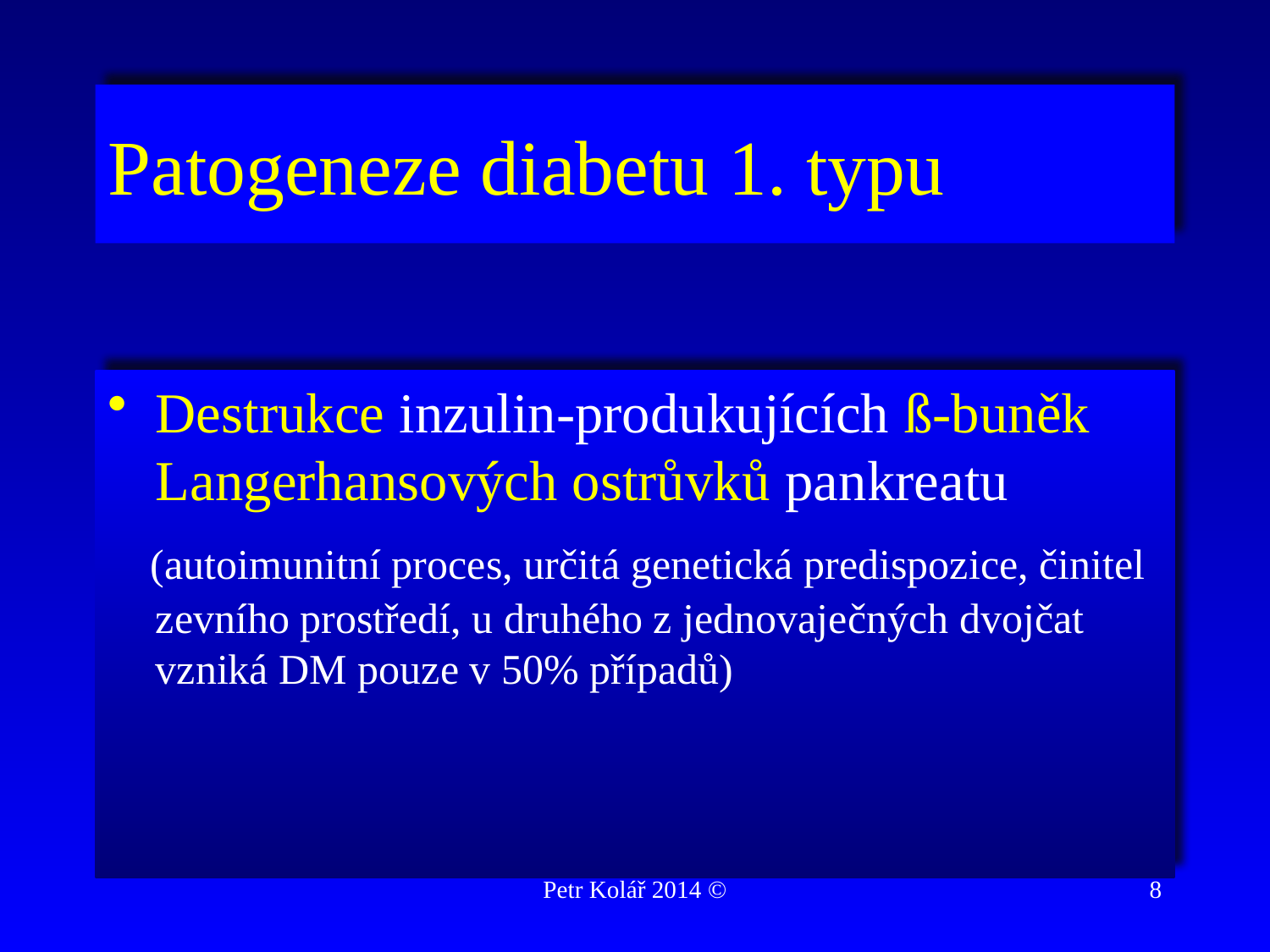

# Patogeneze diabetu 1. typu
Destrukce inzulin-produkujících ß-buněk Langerhansových ostrůvků pankreatu
   (autoimunitní proces, určitá genetická predispozice, činitel zevního prostředí, u druhého z jednovaječných dvojčat vzniká DM pouze v 50% případů)

Petr Kolář 2014 ©
8